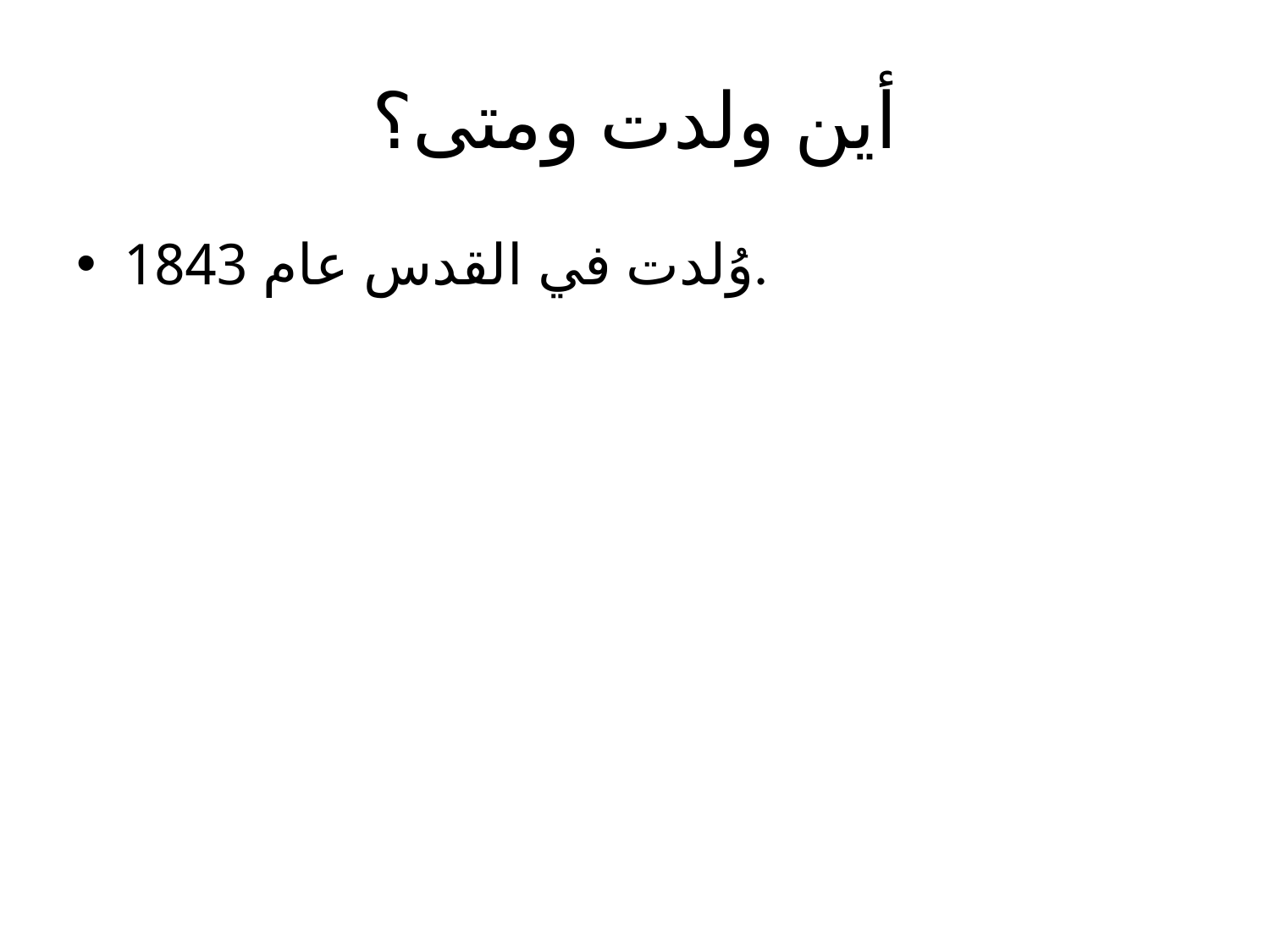

# أين ولدت ومتى؟
وُلدت في القدس عام 1843.